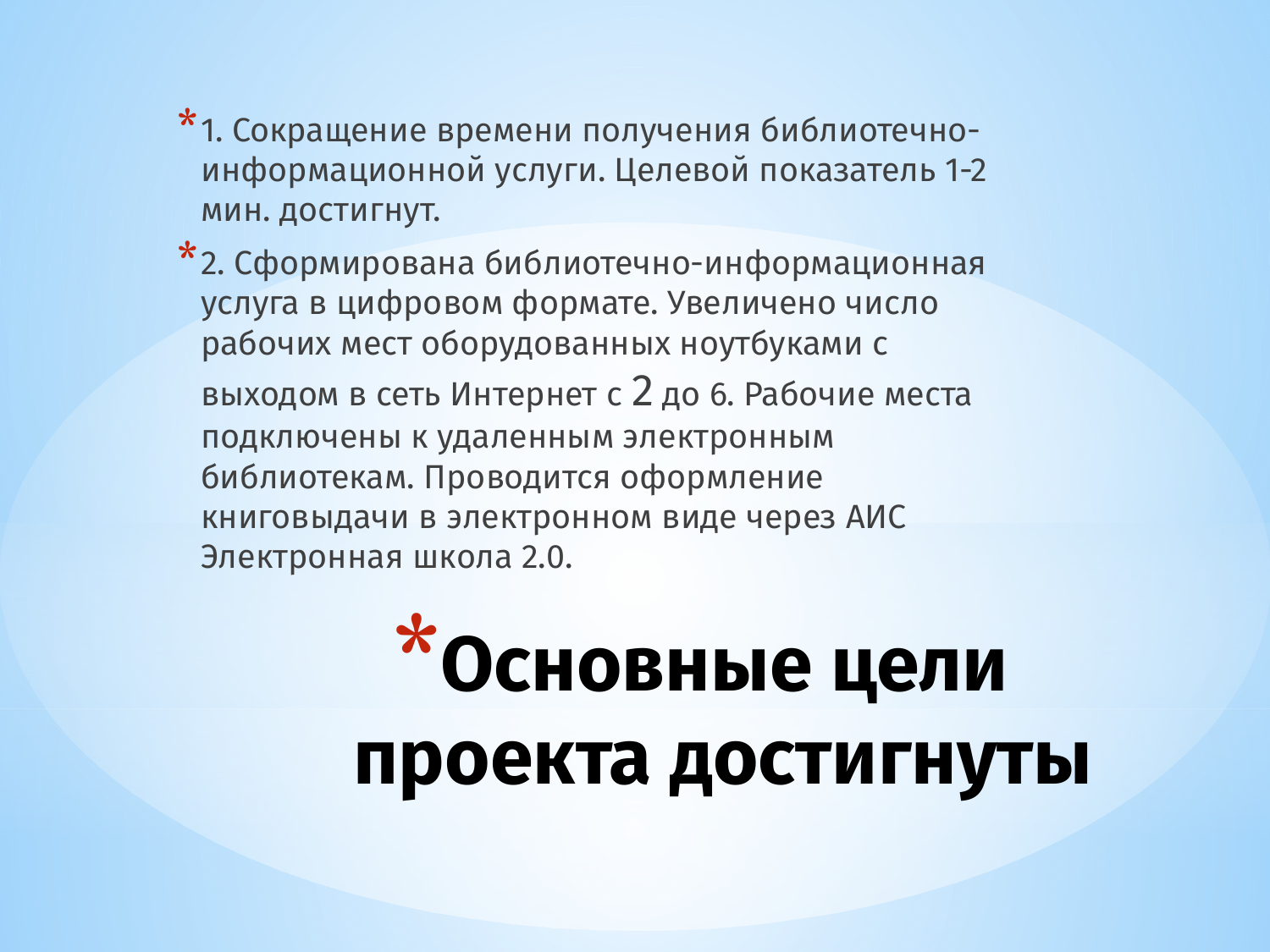

1. Сокращение времени получения библиотечно-информационной услуги. Целевой показатель 1-2 мин. достигнут.
2. Сформирована библиотечно-информационная услуга в цифровом формате. Увеличено число рабочих мест оборудованных ноутбуками с выходом в сеть Интернет с 2 до 6. Рабочие места подключены к удаленным электронным библиотекам. Проводится оформление книговыдачи в электронном виде через АИС Электронная школа 2.0.
# Основные цели проекта достигнуты